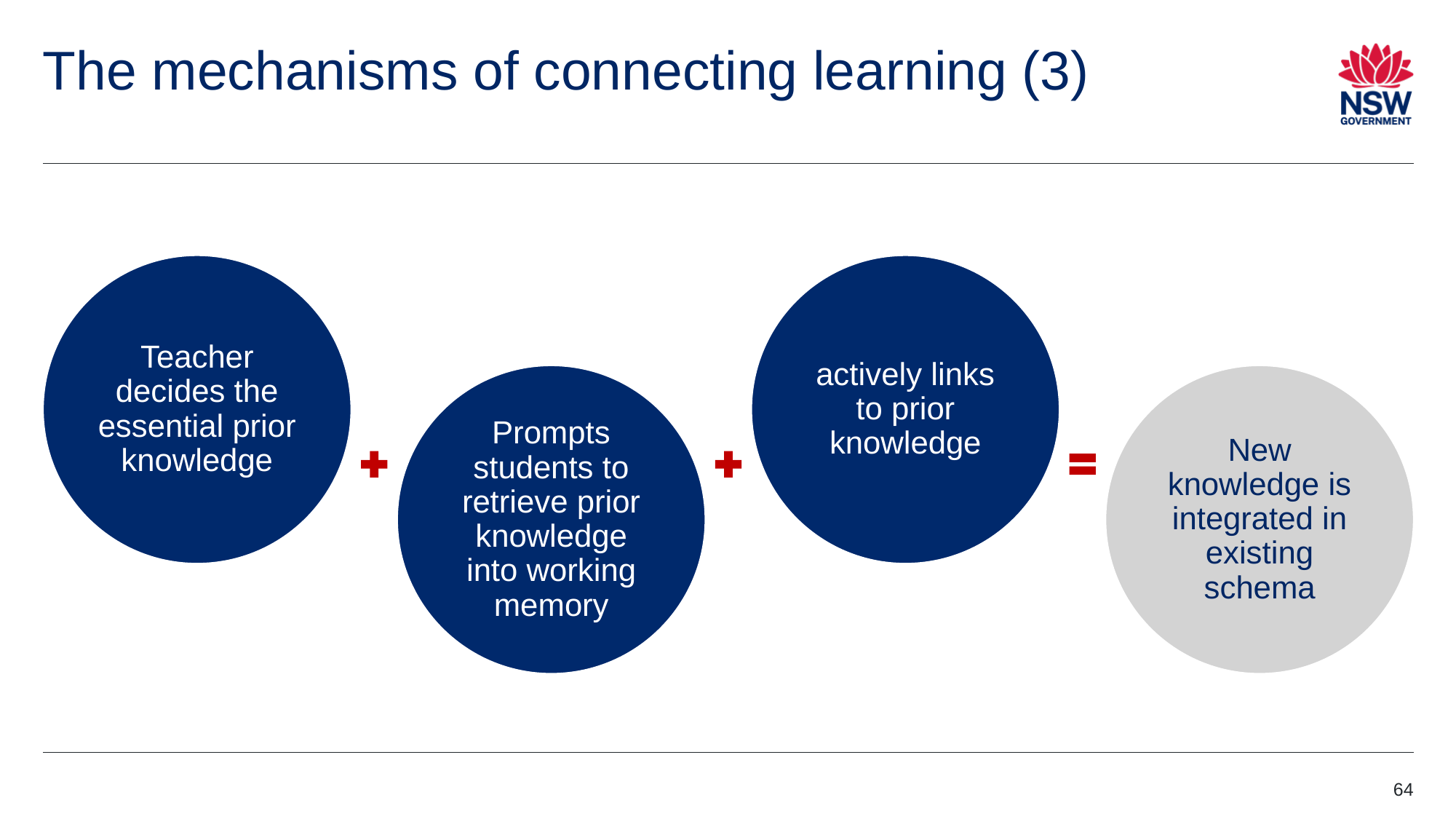

# The mechanisms of connecting learning (3)
Teacher decides the essential prior knowledge
actively links to prior knowledge
Prompts students to retrieve prior knowledge into working memory
New knowledge is integrated in existing schema

64